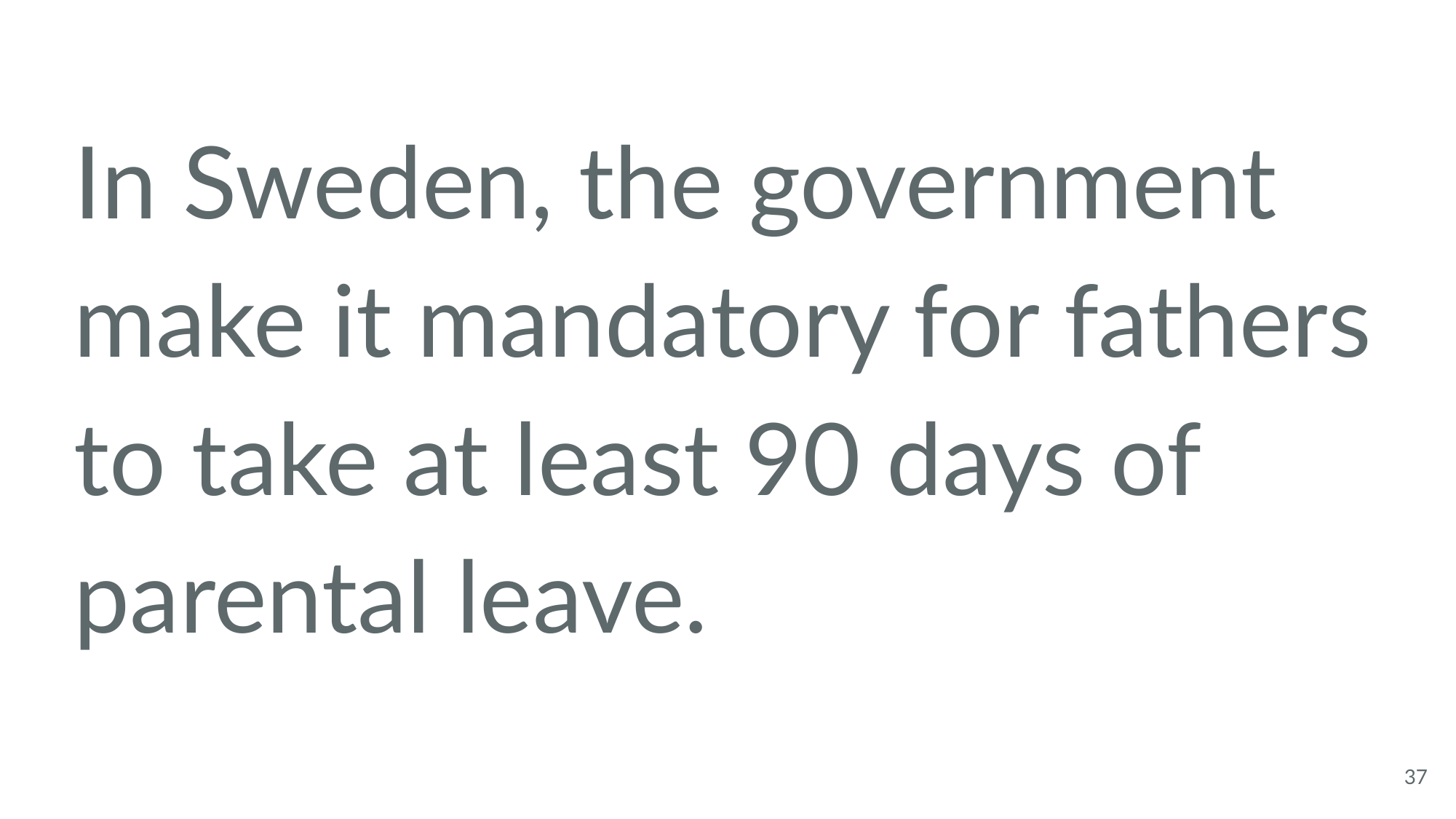

In Sweden, the government make it mandatory for fathers to take at least 90 days of parental leave.
37